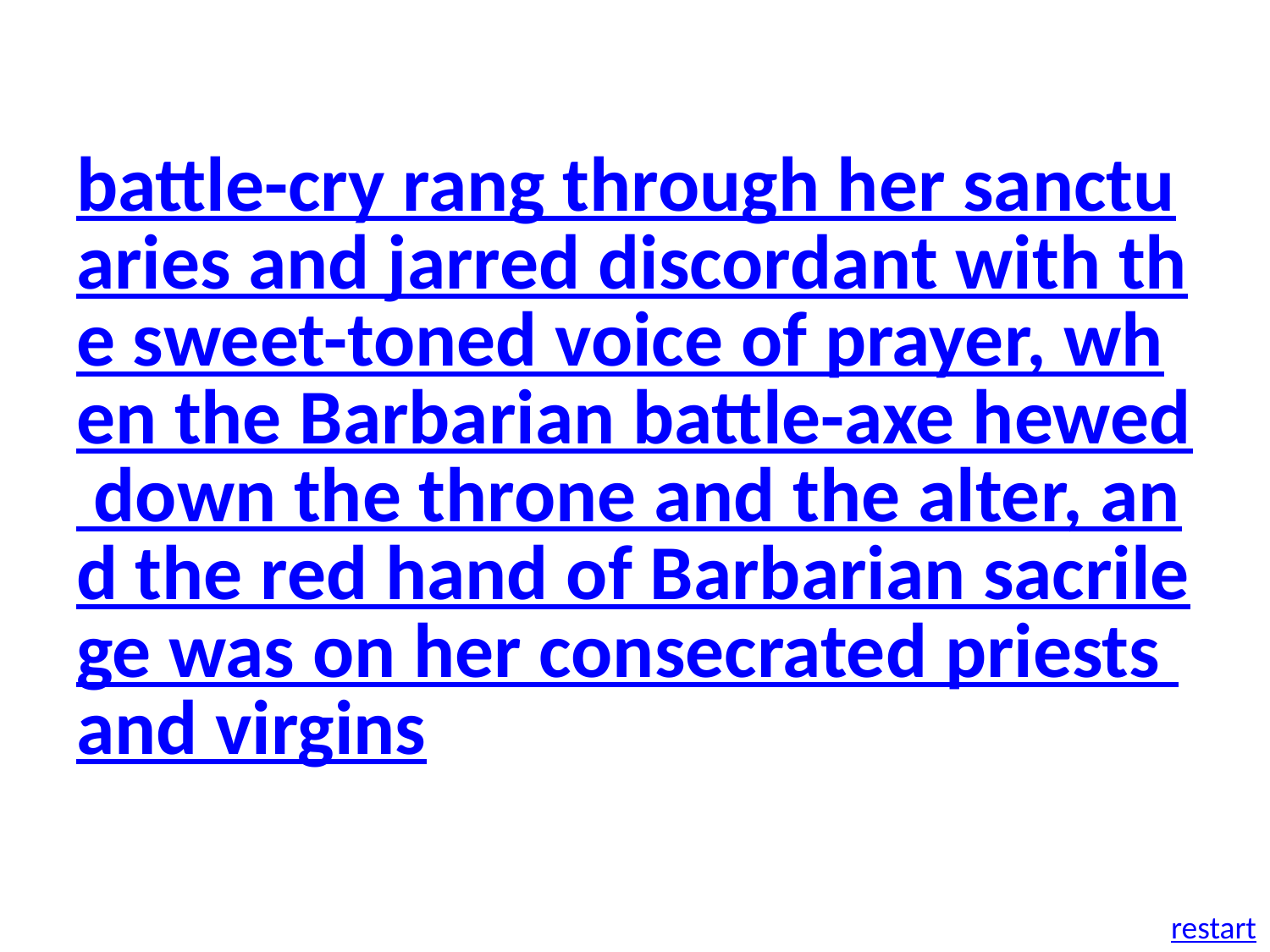

battle-cry rang through her sanctuaries and jarred discordant with the sweet-toned voice of prayer, when the Barbarian battle-axe hewed down the throne and the alter, and the red hand of Barbarian sacrilege was on her consecrated priests and virgins